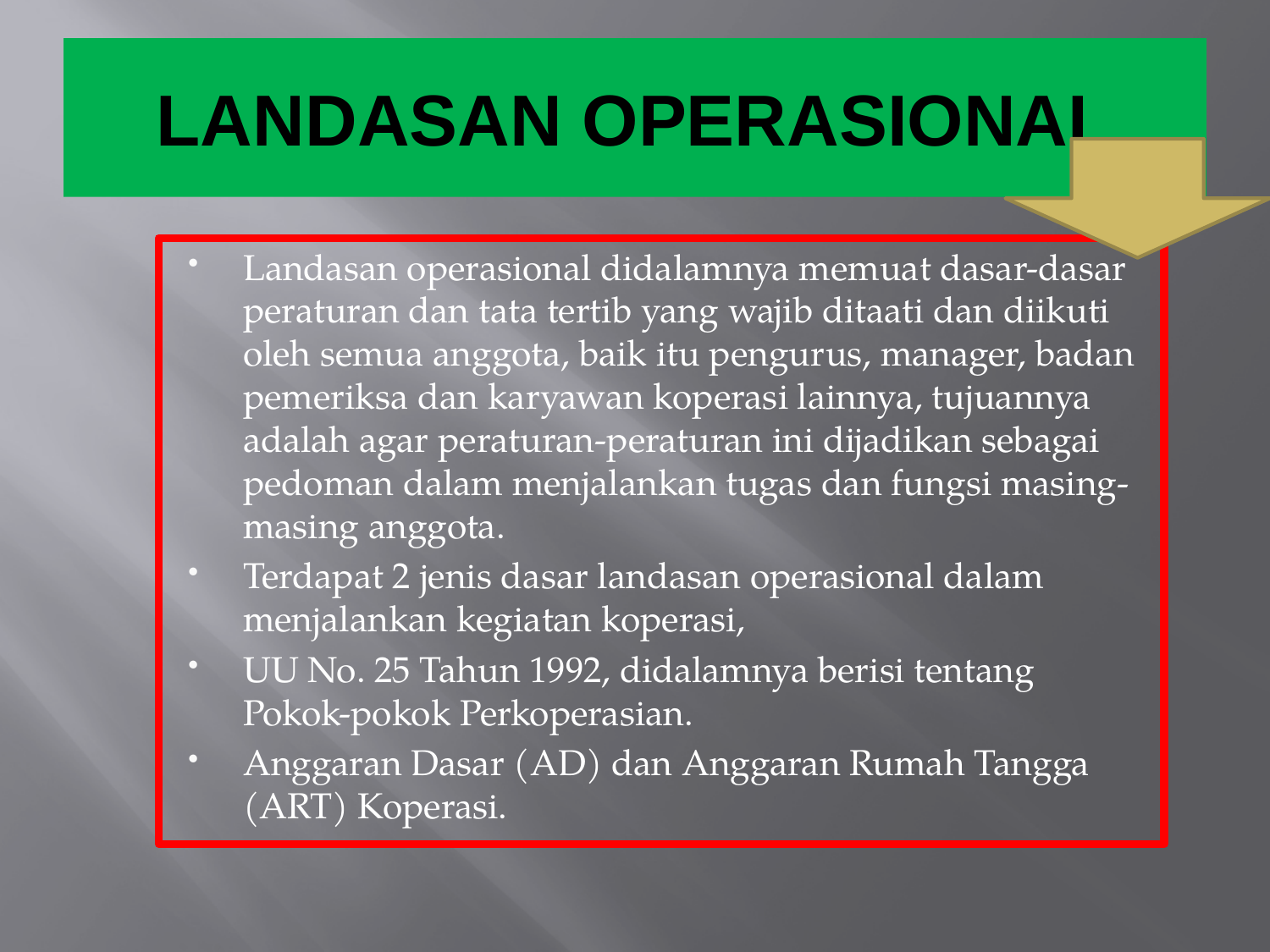

# LANDASAN OPERASIONAL

Landasan operasional didalamnya memuat dasar-dasar peraturan dan tata tertib yang wajib ditaati dan diikuti oleh semua anggota, baik itu pengurus, manager, badan pemeriksa dan karyawan koperasi lainnya, tujuannya adalah agar peraturan-peraturan ini dijadikan sebagai pedoman dalam menjalankan tugas dan fungsi masing-masing anggota.
Terdapat 2 jenis dasar landasan operasional dalam menjalankan kegiatan koperasi,
UU No. 25 Tahun 1992, didalamnya berisi tentang Pokok-pokok Perkoperasian.
Anggaran Dasar (AD) dan Anggaran Rumah Tangga (ART) Koperasi.